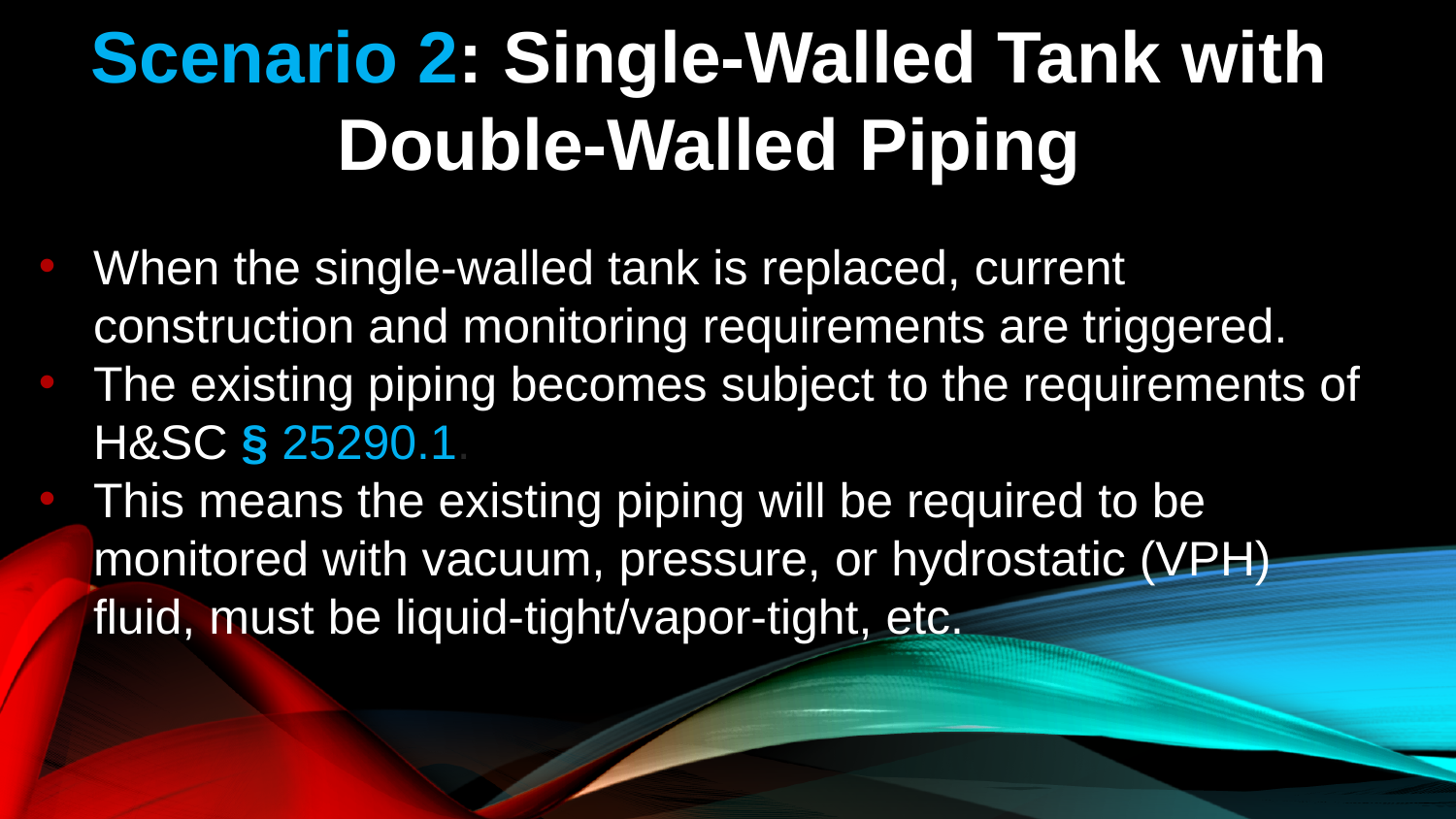

# Scenario 2: Single-Walled Tank with Double-Walled Piping
Scenario 2: Single-Walled Tank with Double-Walled Piping

When the single-walled tank is replaced, current construction and monitoring requirements are triggered.
The existing piping becomes subject to the requirements of H&SC § 25290.1.
This means the existing piping will be required to be monitored with vacuum, pressure, or hydrostatic (VPH) fluid, must be liquid-tight/vapor-tight, etc.